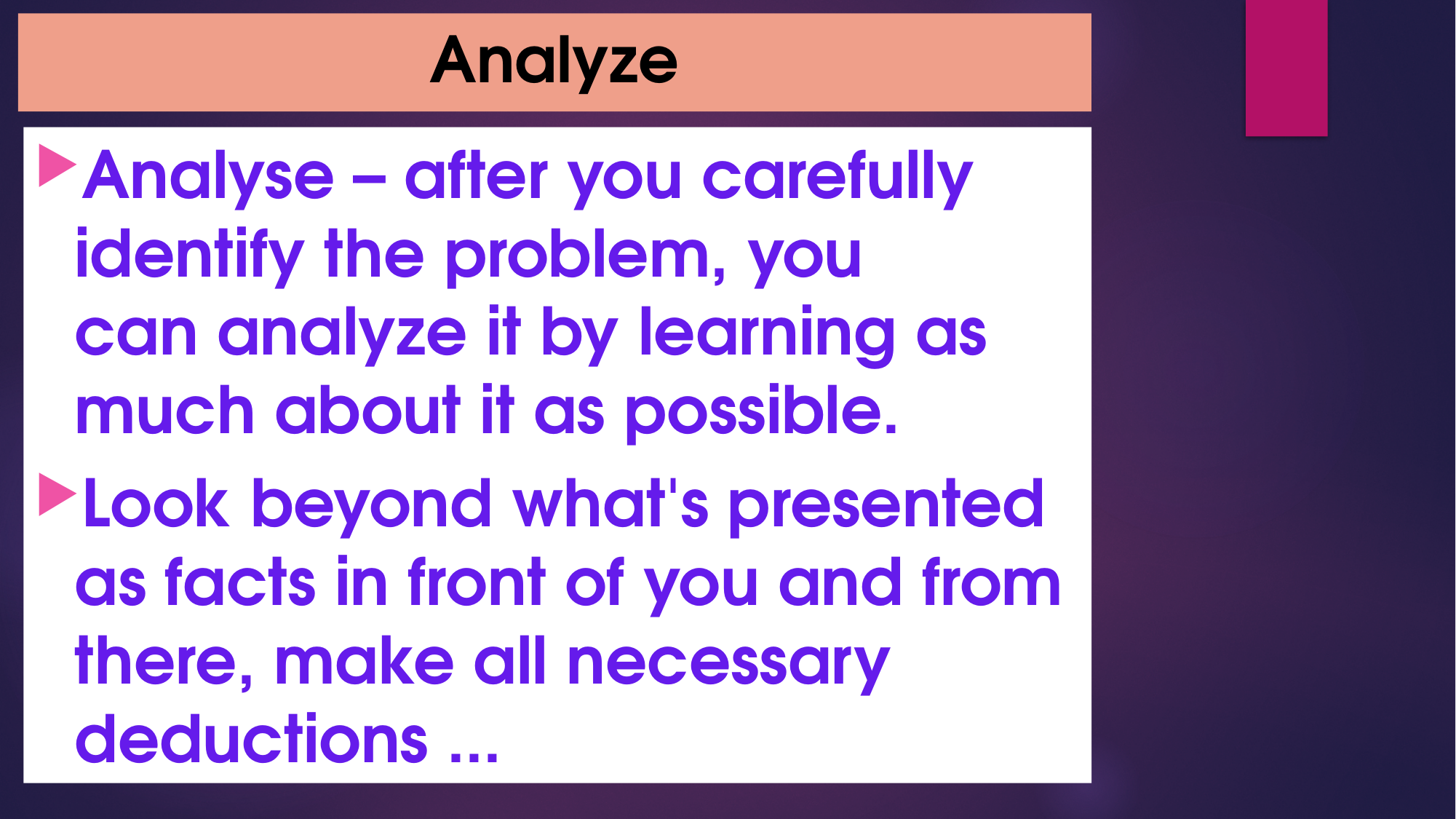

# Analyze
Analyse – after you carefully identify the problem, you can analyze it by learning as much about it as possible.
Look beyond what's presented as facts in front of you and from there, make all necessary deductions ...